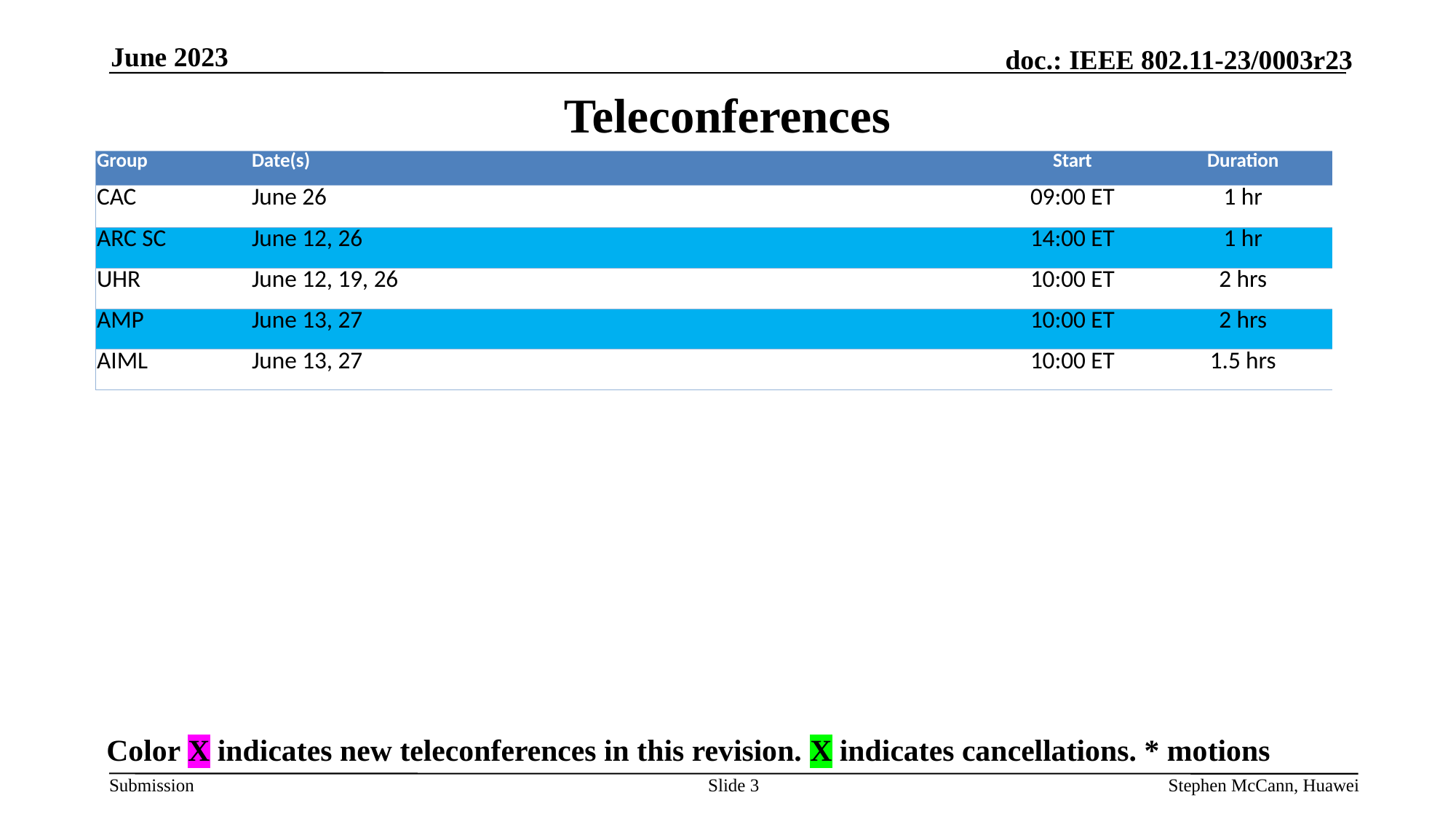

June 2023
# Teleconferences
| Group | Date(s) | Start | Duration |
| --- | --- | --- | --- |
| CAC | June 26 | 09:00 ET | 1 hr |
| ARC SC | June 12, 26 | 14:00 ET | 1 hr |
| UHR | June 12, 19, 26 | 10:00 ET | 2 hrs |
| AMP | June 13, 27 | 10:00 ET | 2 hrs |
| AIML | June 13, 27 | 10:00 ET | 1.5 hrs |
Color X indicates new teleconferences in this revision. X indicates cancellations. * motions
Slide 3
Stephen McCann, Huawei